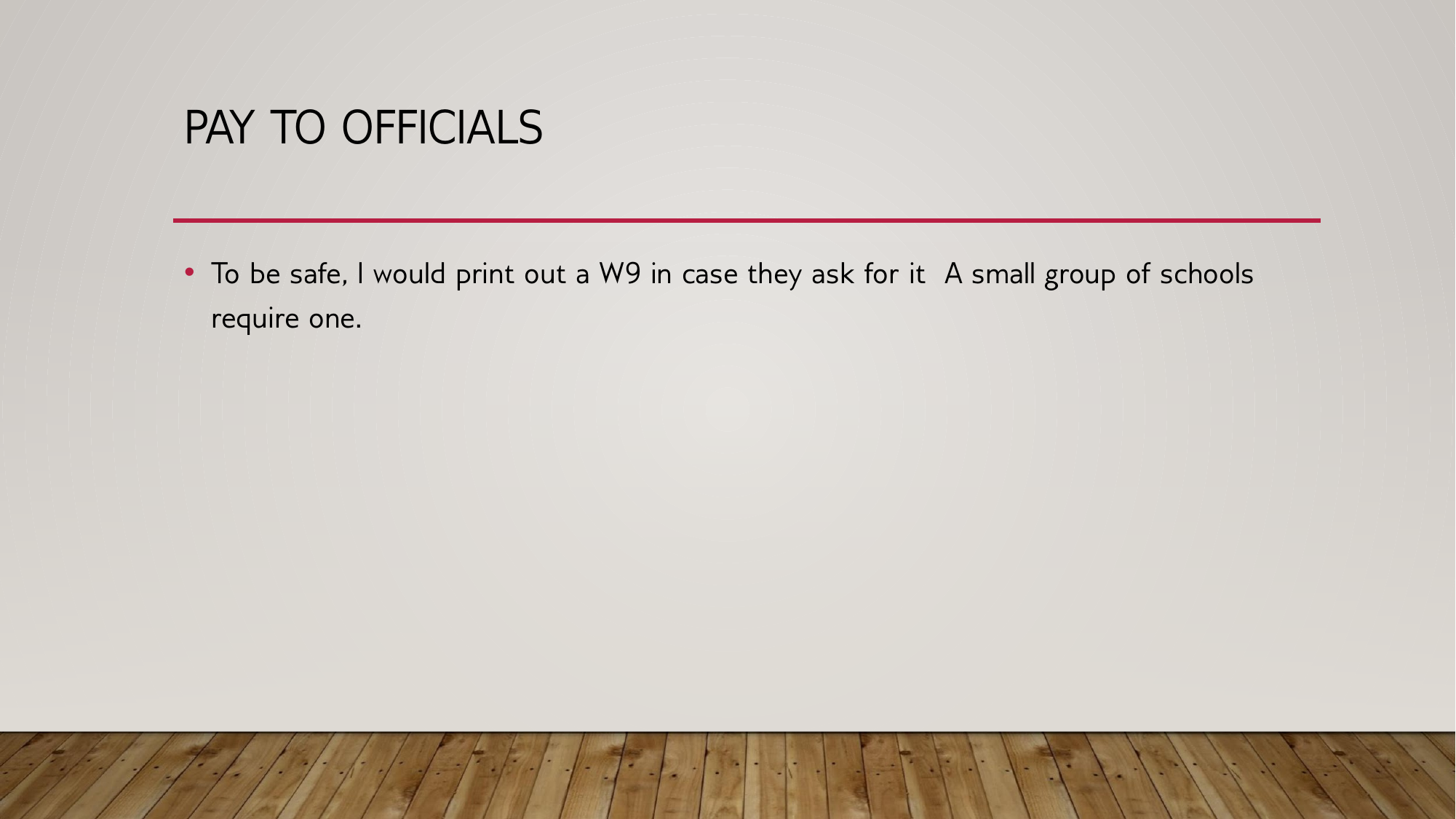

# PAY TO OFFICIALS
To be safe, I would print out a W9 in case they ask for it  A small group of schools require one.